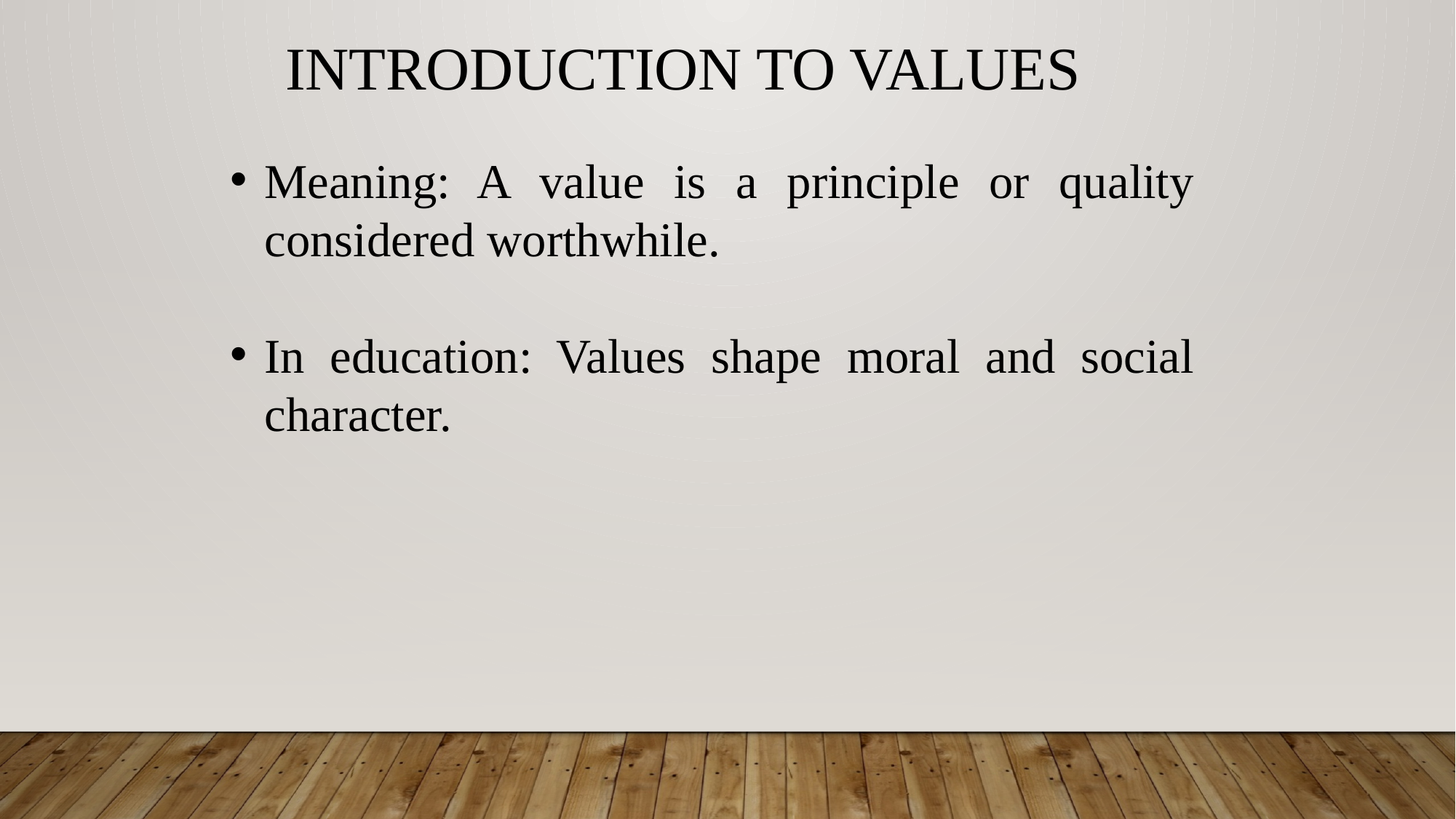

INTRODUCTION TO VALUES
Meaning: A value is a principle or quality considered worthwhile.

In education: Values shape moral and social character.